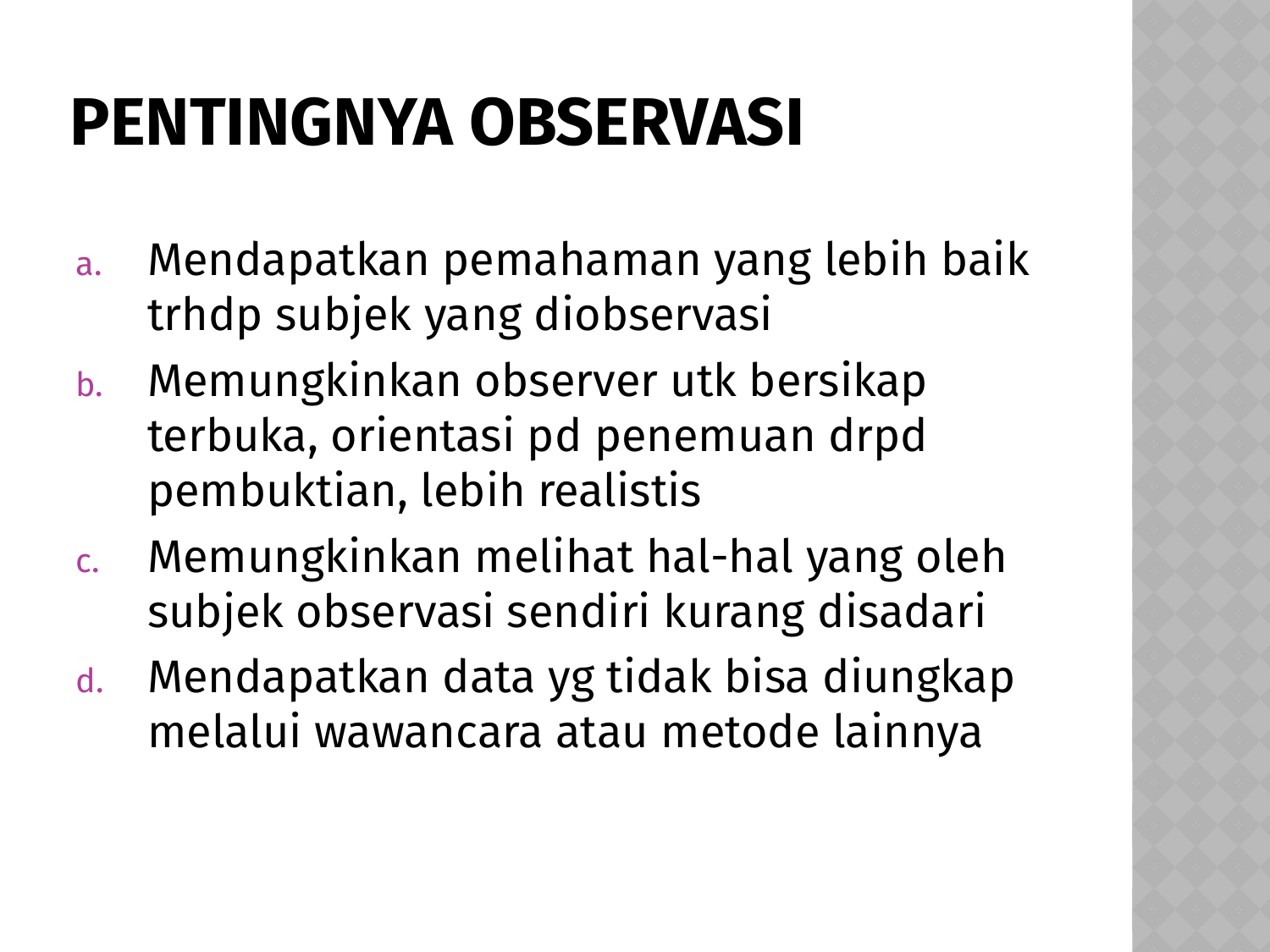

# Pentingnya observasi
Mendapatkan pemahaman yang lebih baik trhdp subjek yang diobservasi
Memungkinkan observer utk bersikap terbuka, orientasi pd penemuan drpd pembuktian, lebih realistis
Memungkinkan melihat hal-hal yang oleh subjek observasi sendiri kurang disadari
Mendapatkan data yg tidak bisa diungkap melalui wawancara atau metode lainnya